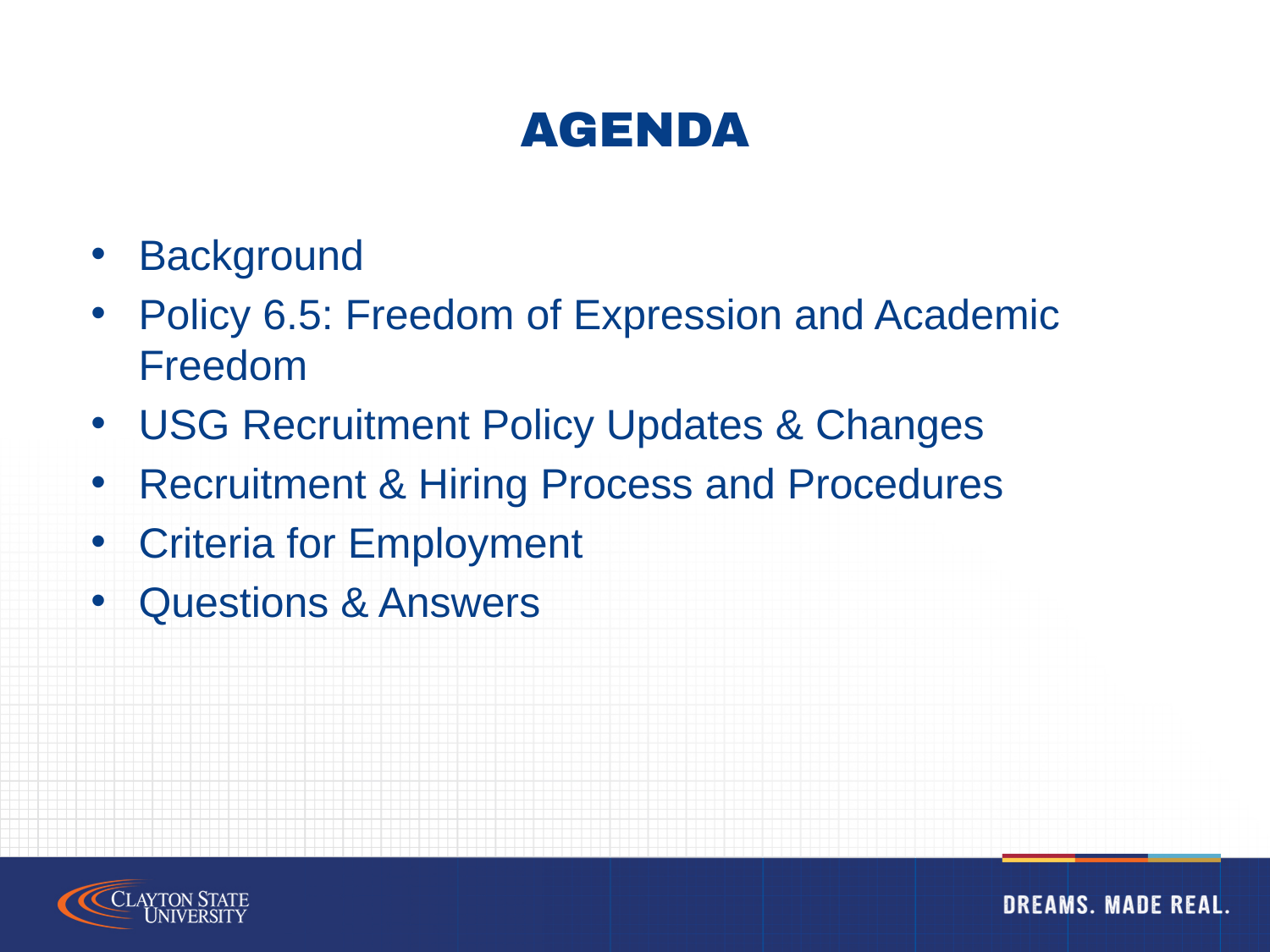

# AGENDA
Background
Policy 6.5: Freedom of Expression and Academic Freedom
USG Recruitment Policy Updates & Changes
Recruitment & Hiring Process and Procedures
Criteria for Employment
Questions & Answers